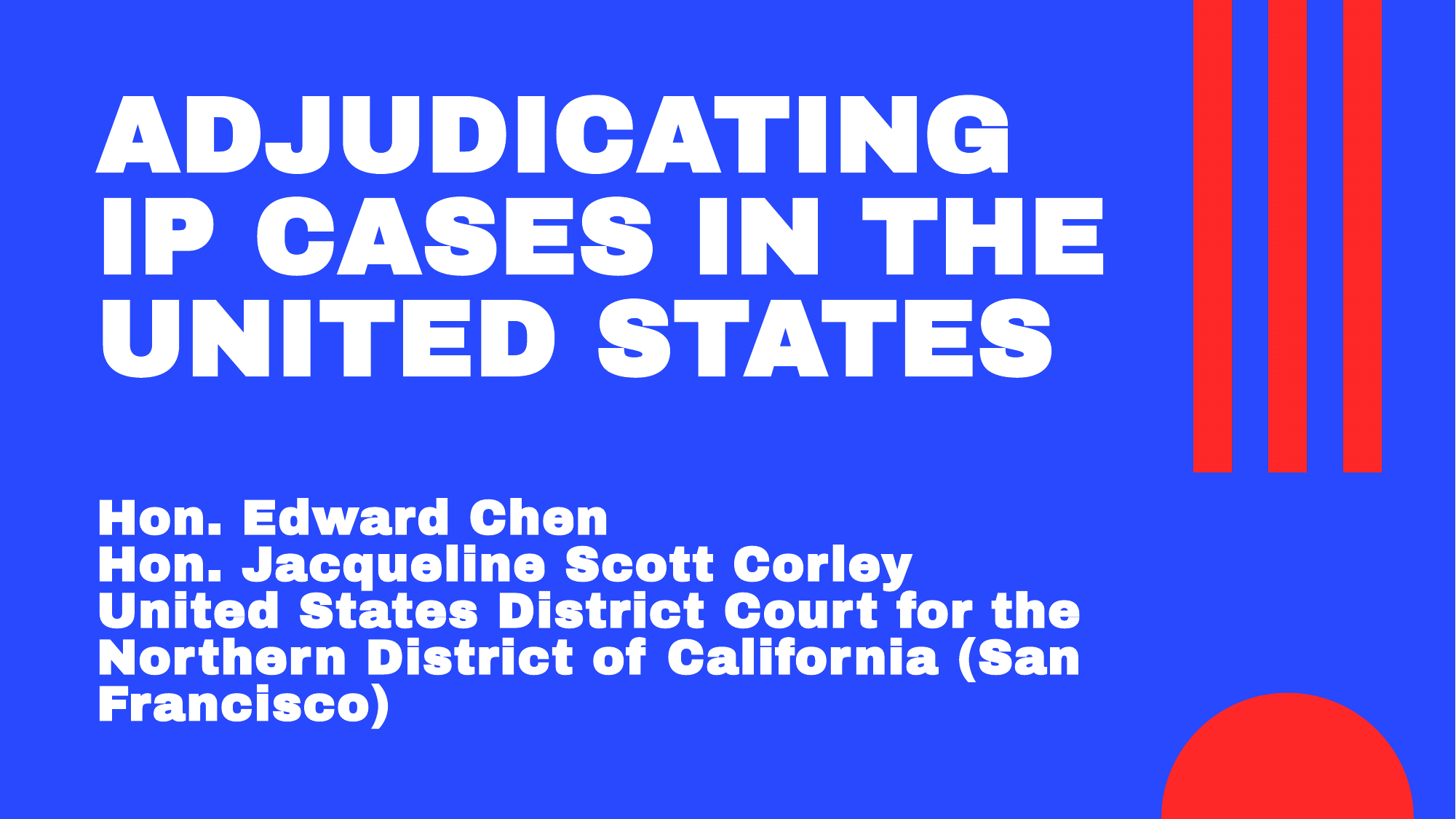

# ADJUDICATING IP CASES IN THE UNITED STATES Hon. Edward Chen Hon. Jacqueline Scott Corley United States District Court for the Northern District of California (San Francisco)